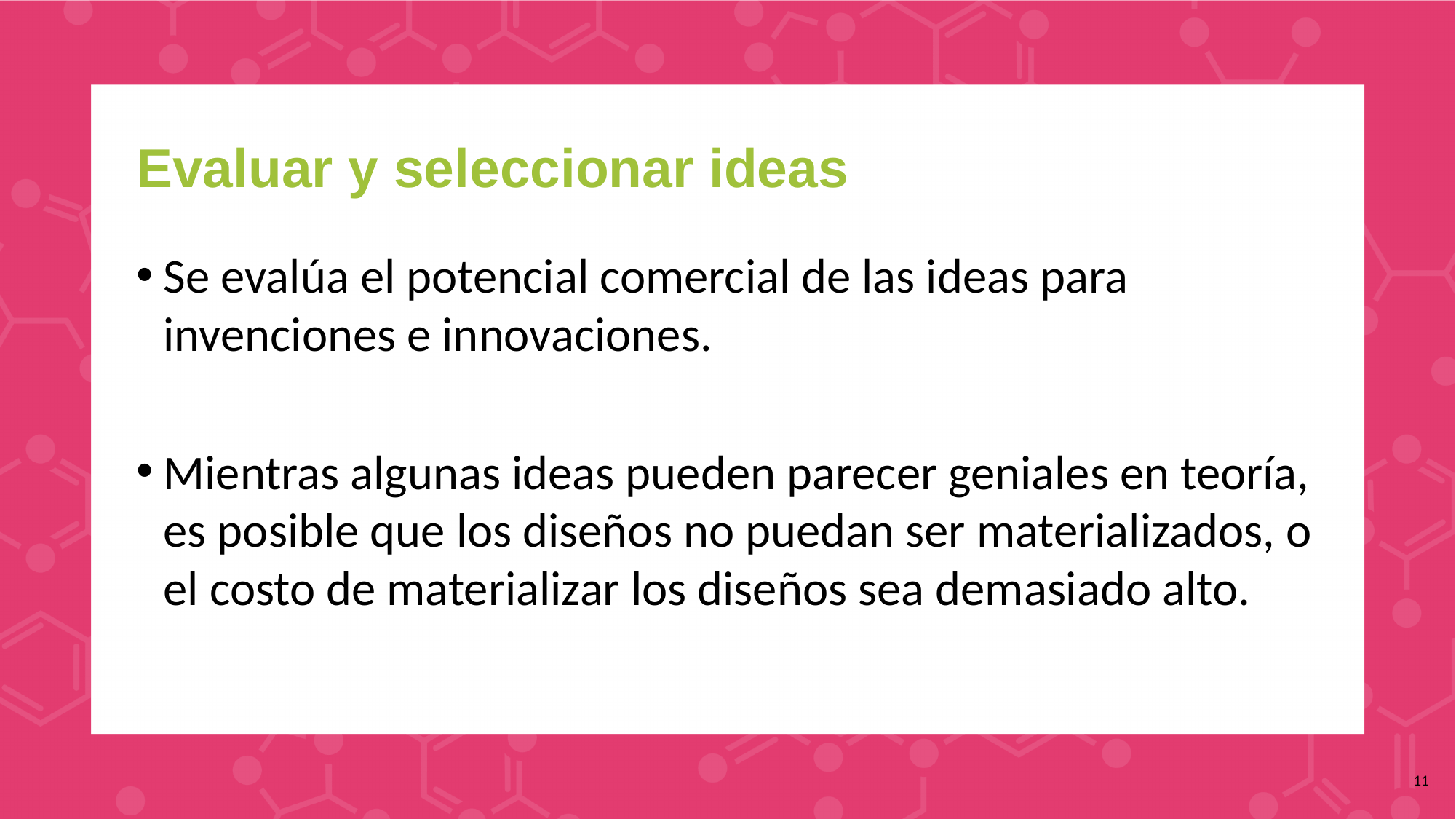

# Evaluar y seleccionar ideas
Se evalúa el potencial comercial de las ideas para invenciones e innovaciones.

Mientras algunas ideas pueden parecer geniales en teoría, es posible que los diseños no puedan ser materializados, o el costo de materializar los diseños sea demasiado alto.